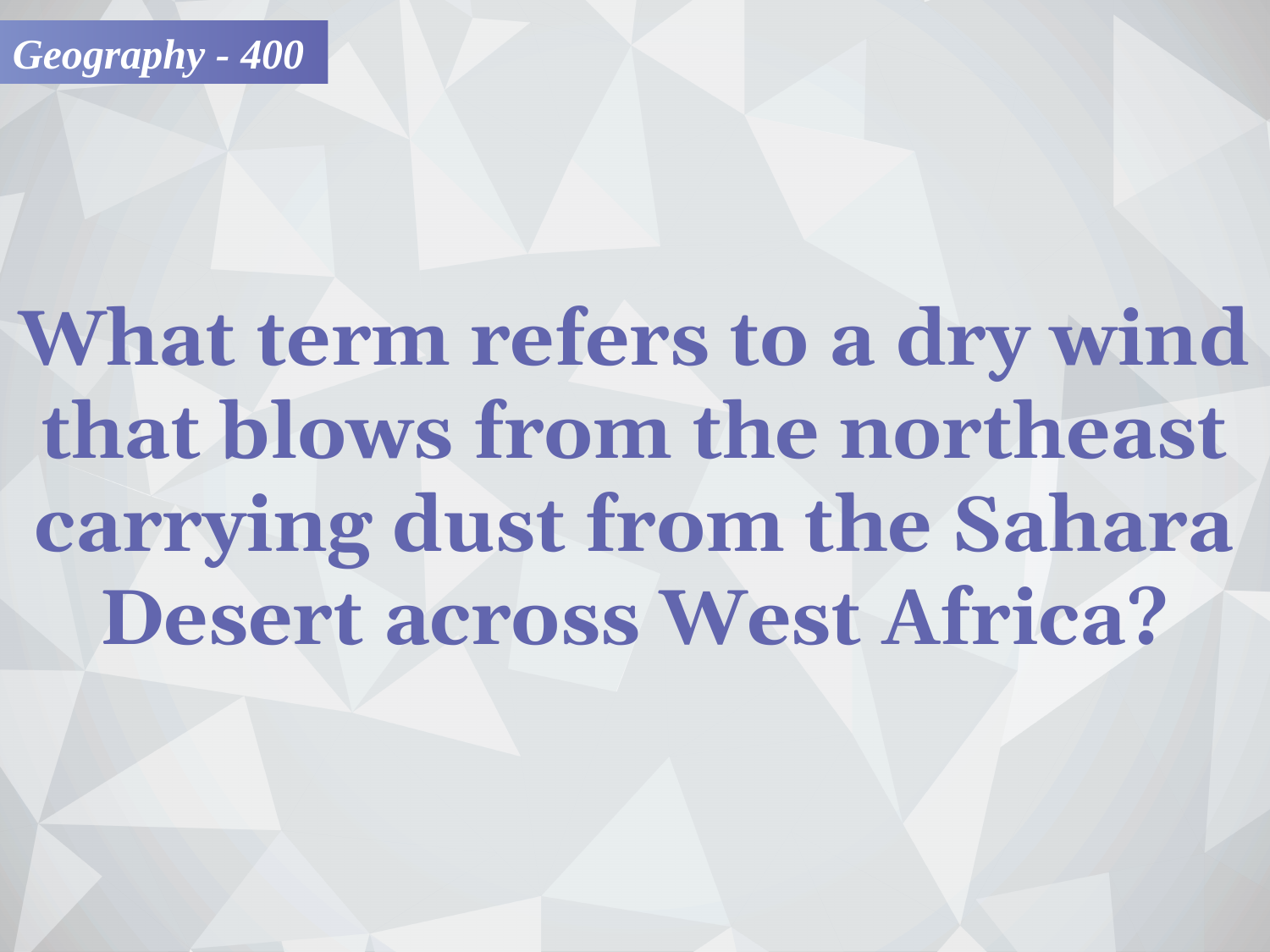

Geography - 400
What term refers to a dry wind that blows from the northeast carrying dust from the Sahara Desert across West Africa?